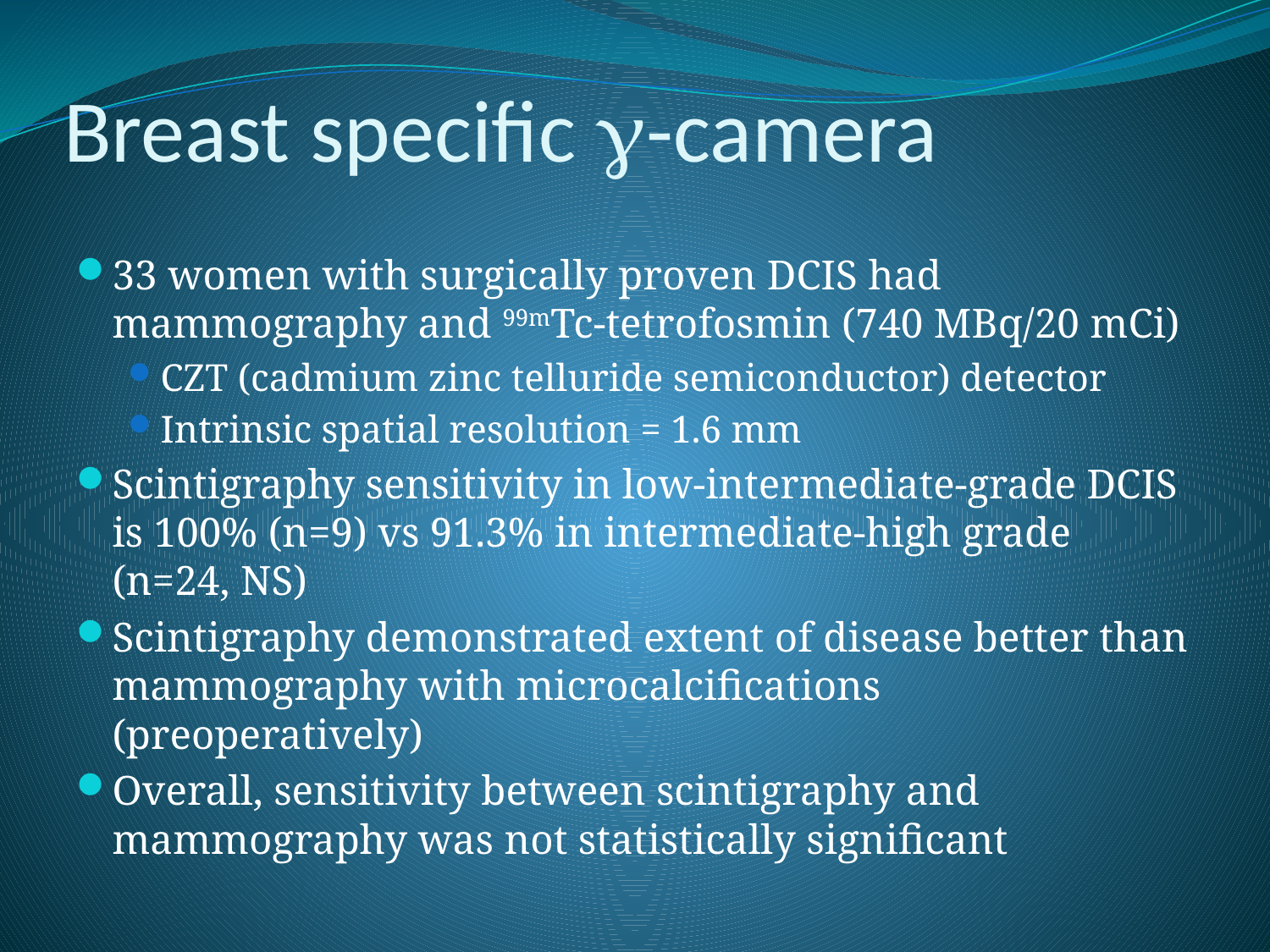

# Breast specific γ-camera
33 women with surgically proven DCIS had mammography and 99mTc-tetrofosmin (740 MBq/20 mCi)
CZT (cadmium zinc telluride semiconductor) detector
Intrinsic spatial resolution = 1.6 mm
Scintigraphy sensitivity in low-intermediate-grade DCIS is 100% (n=9) vs 91.3% in intermediate-high grade (n=24, NS)
Scintigraphy demonstrated extent of disease better than mammography with microcalcifications (preoperatively)
Overall, sensitivity between scintigraphy and mammography was not statistically significant